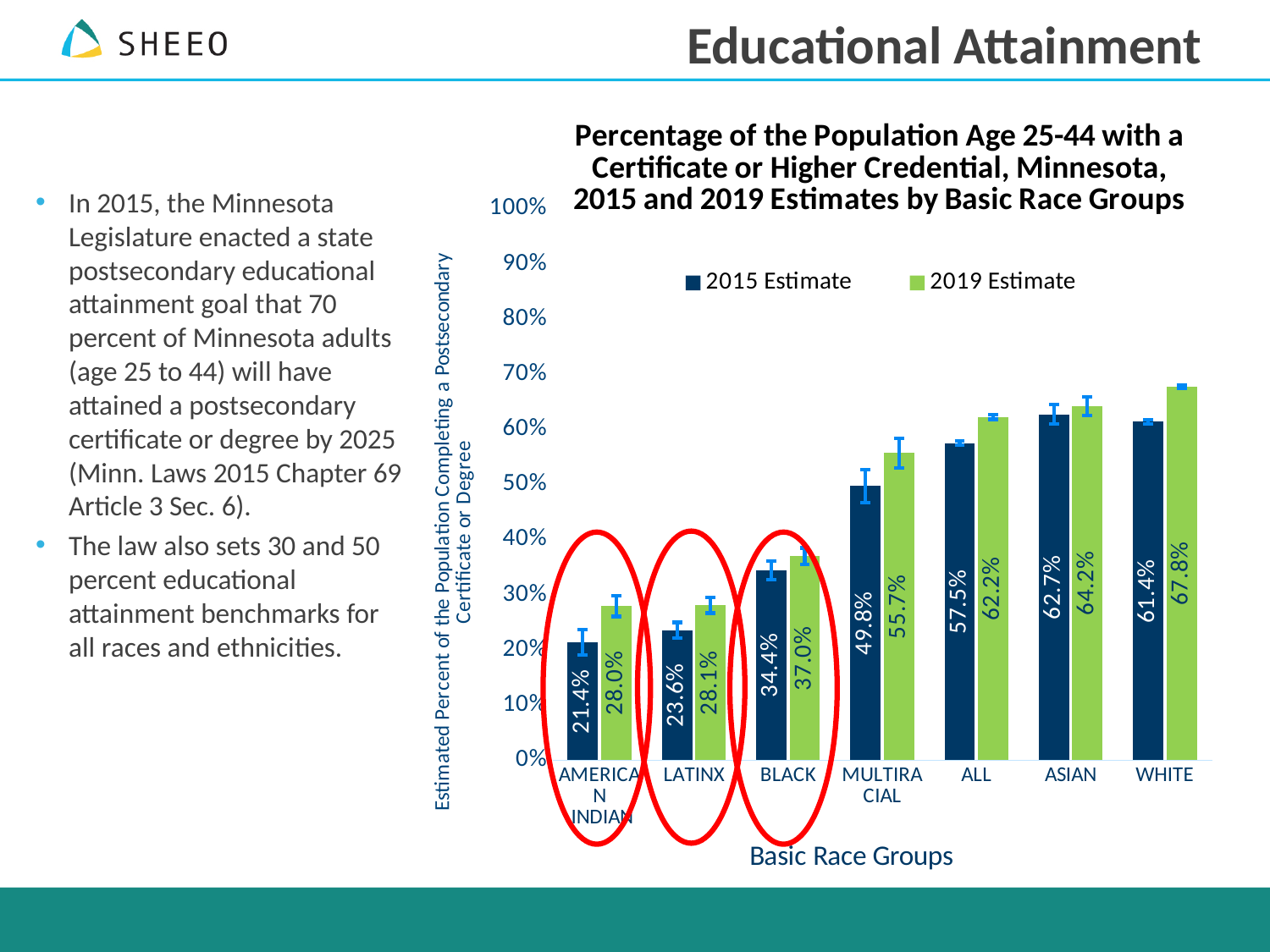

# Educational Attainment

### Chart: Percentage of the Population Age 25-44 with a Certificate or Higher Credential, Minnesota, 2015 and 2019 Estimates by Basic Race Groups

| Category |  |  |
|---|---|---|
| AMERICAN
 INDIAN | 0.2138 | 0.2797951140682814 |
| LATINX | 0.2361 | 0.2808609925426305 |
| BLACK | 0.3445 | 0.3700546429487838 |
| MULTIRACIAL | 0.4977 | 0.5574841316288734 |
| ALL | 0.5752 | 0.6224695361301777 |
| ASIAN | 0.6275 | 0.6423598260632744 |
| WHITE | 0.614 | 0.6781048473027845 |
In 2015, the Minnesota Legislature enacted a state postsecondary educational attainment goal that 70 percent of Minnesota adults (age 25 to 44) will have attained a postsecondary certificate or degree by 2025 (Minn. Laws 2015 Chapter 69 Article 3 Sec. 6).
The law also sets 30 and 50 percent educational attainment benchmarks for all races and ethnicities.

10